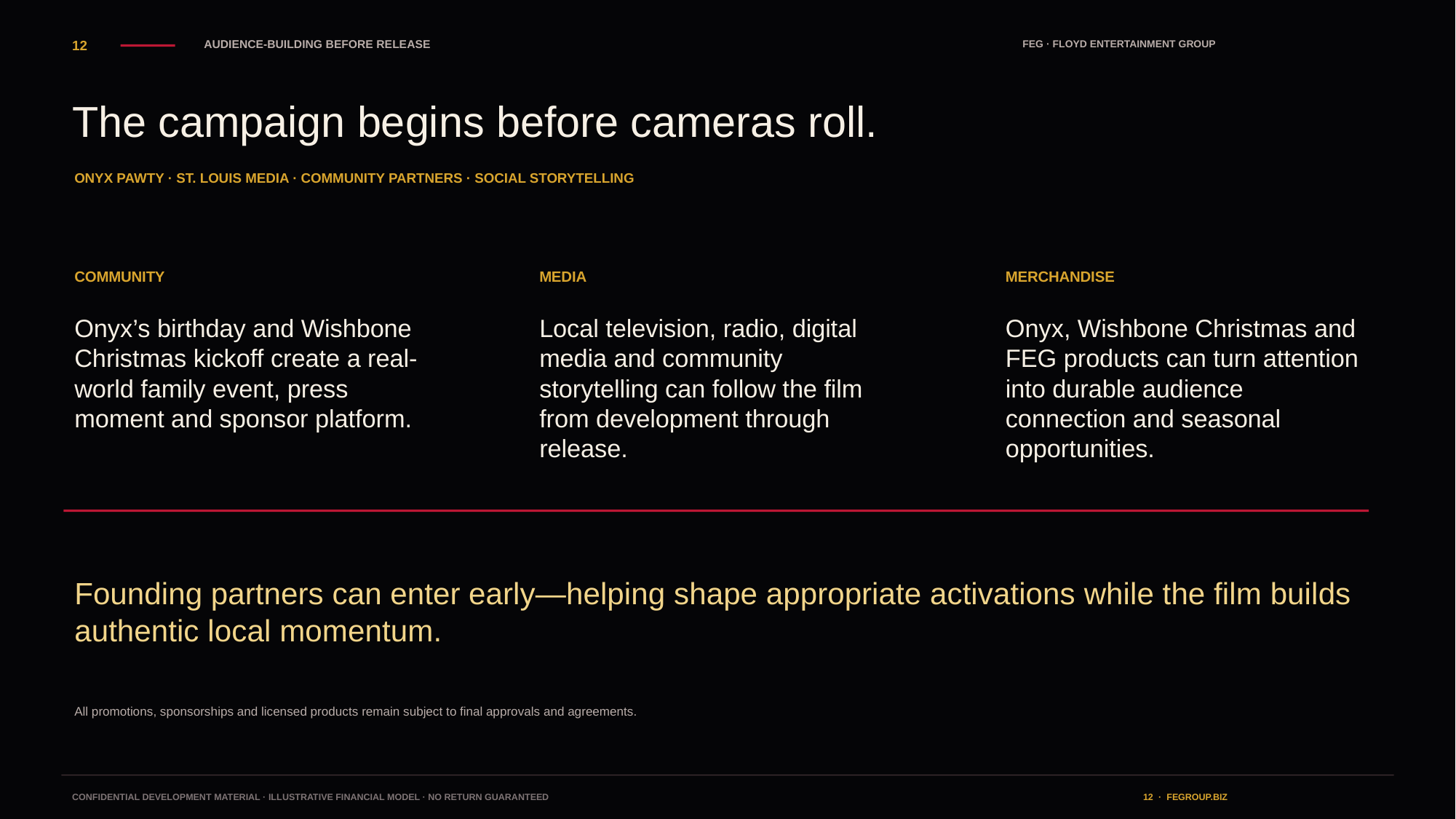

12
AUDIENCE-BUILDING BEFORE RELEASE
FEG · FLOYD ENTERTAINMENT GROUP

The campaign begins before cameras roll.
ONYX PAWTY · ST. LOUIS MEDIA · COMMUNITY PARTNERS · SOCIAL STORYTELLING
COMMUNITY
MEDIA
MERCHANDISE
Onyx’s birthday and Wishbone Christmas kickoff create a real-world family event, press moment and sponsor platform.
Local television, radio, digital media and community storytelling can follow the film from development through release.
Onyx, Wishbone Christmas and FEG products can turn attention into durable audience connection and seasonal opportunities.

Founding partners can enter early—helping shape appropriate activations while the film builds authentic local momentum.
All promotions, sponsorships and licensed products remain subject to final approvals and agreements.

CONFIDENTIAL DEVELOPMENT MATERIAL · ILLUSTRATIVE FINANCIAL MODEL · NO RETURN GUARANTEED
12  ·  FEGROUP.BIZ